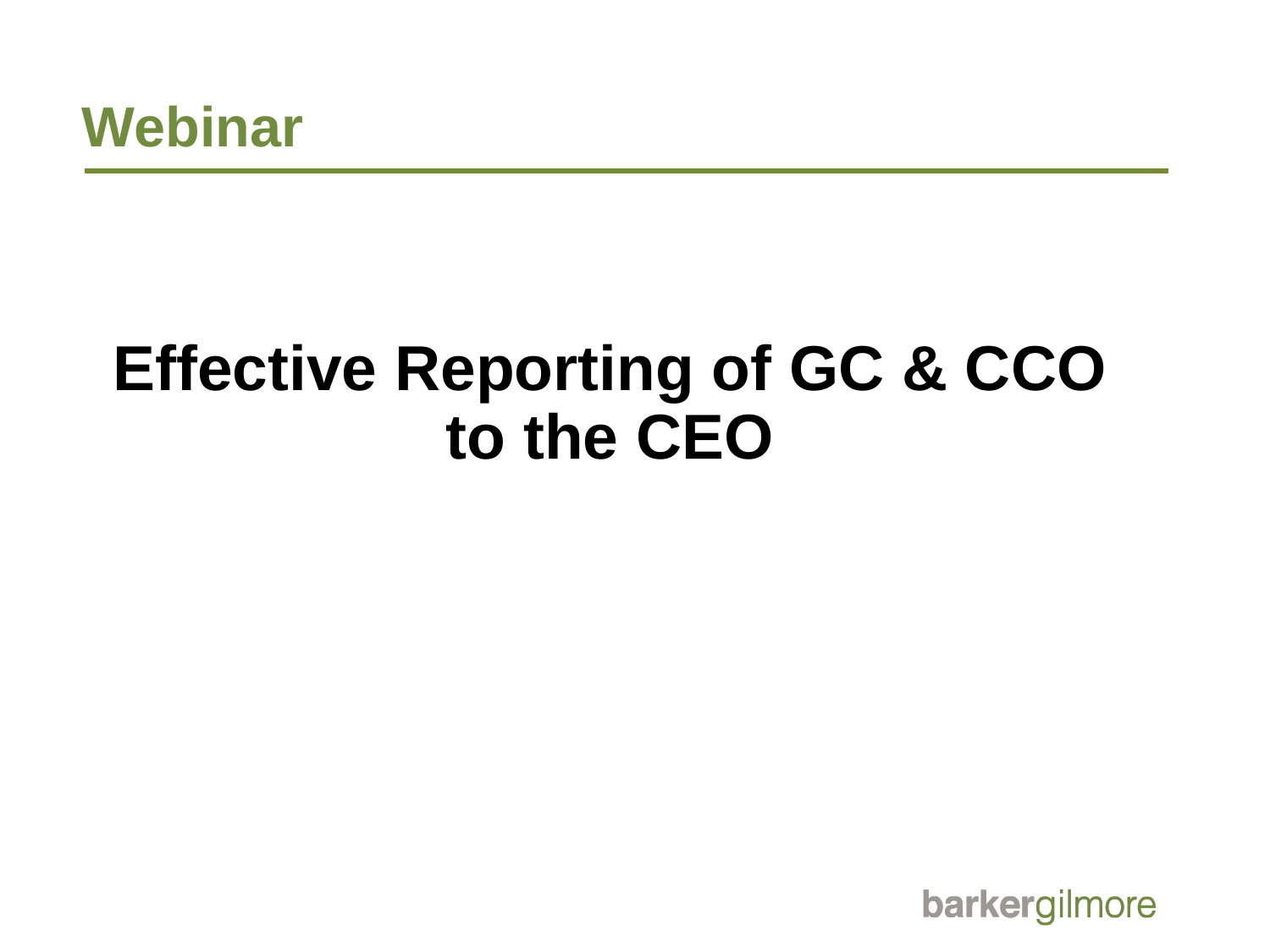

# Webinar

Effective Reporting of GC & CCO to the CEO